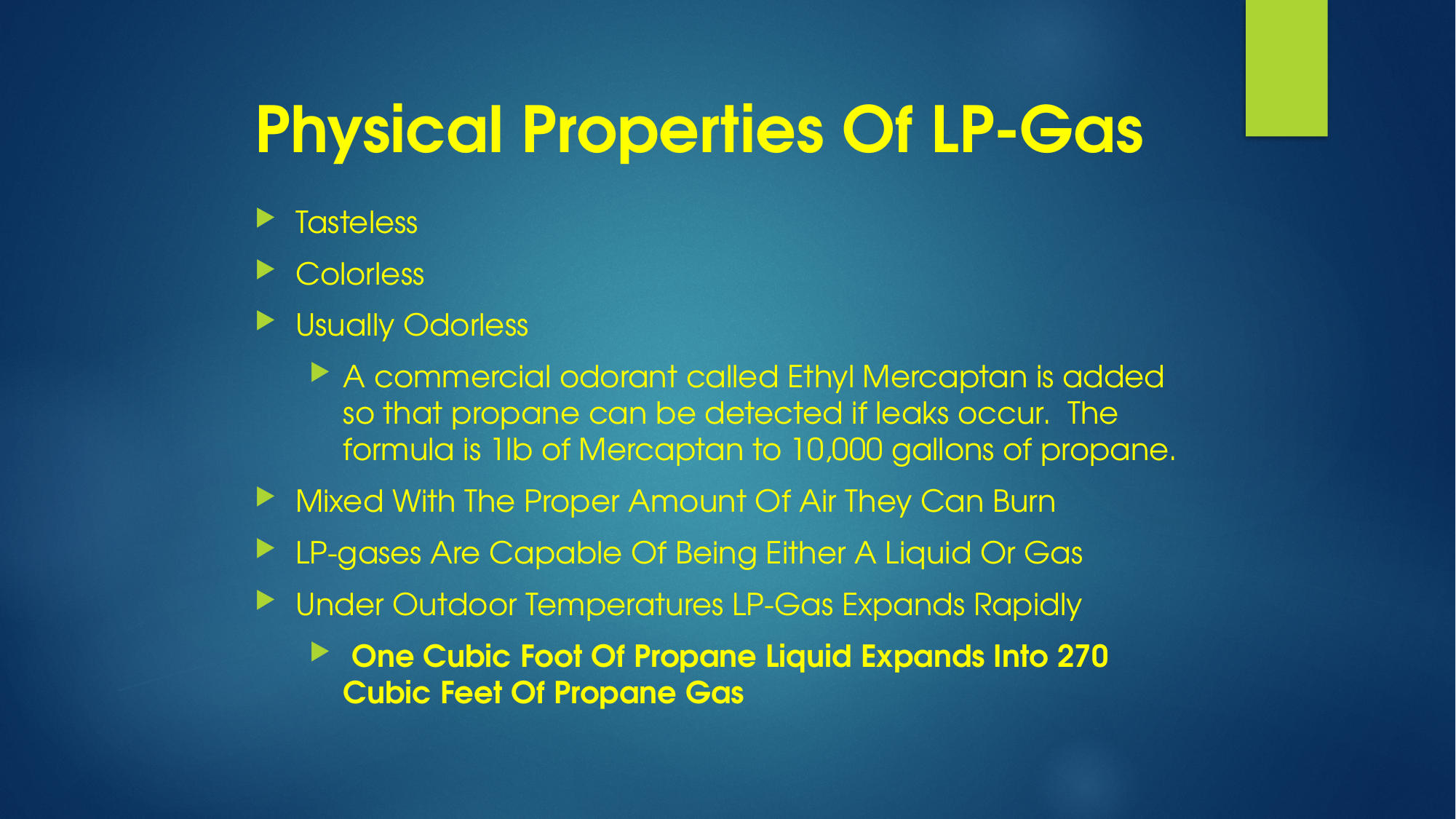

# Physical Properties Of LP-Gas
Tasteless
Colorless
Usually Odorless
A commercial odorant called Ethyl Mercaptan is added so that propane can be detected if leaks occur.  The formula is 1lb of Mercaptan to 10,000 gallons of propane.
Mixed With The Proper Amount Of Air They Can Burn
LP-gases Are Capable Of Being Either A Liquid Or Gas
Under Outdoor Temperatures LP-Gas Expands Rapidly
 One Cubic Foot Of Propane Liquid Expands Into 270 Cubic Feet Of Propane Gas